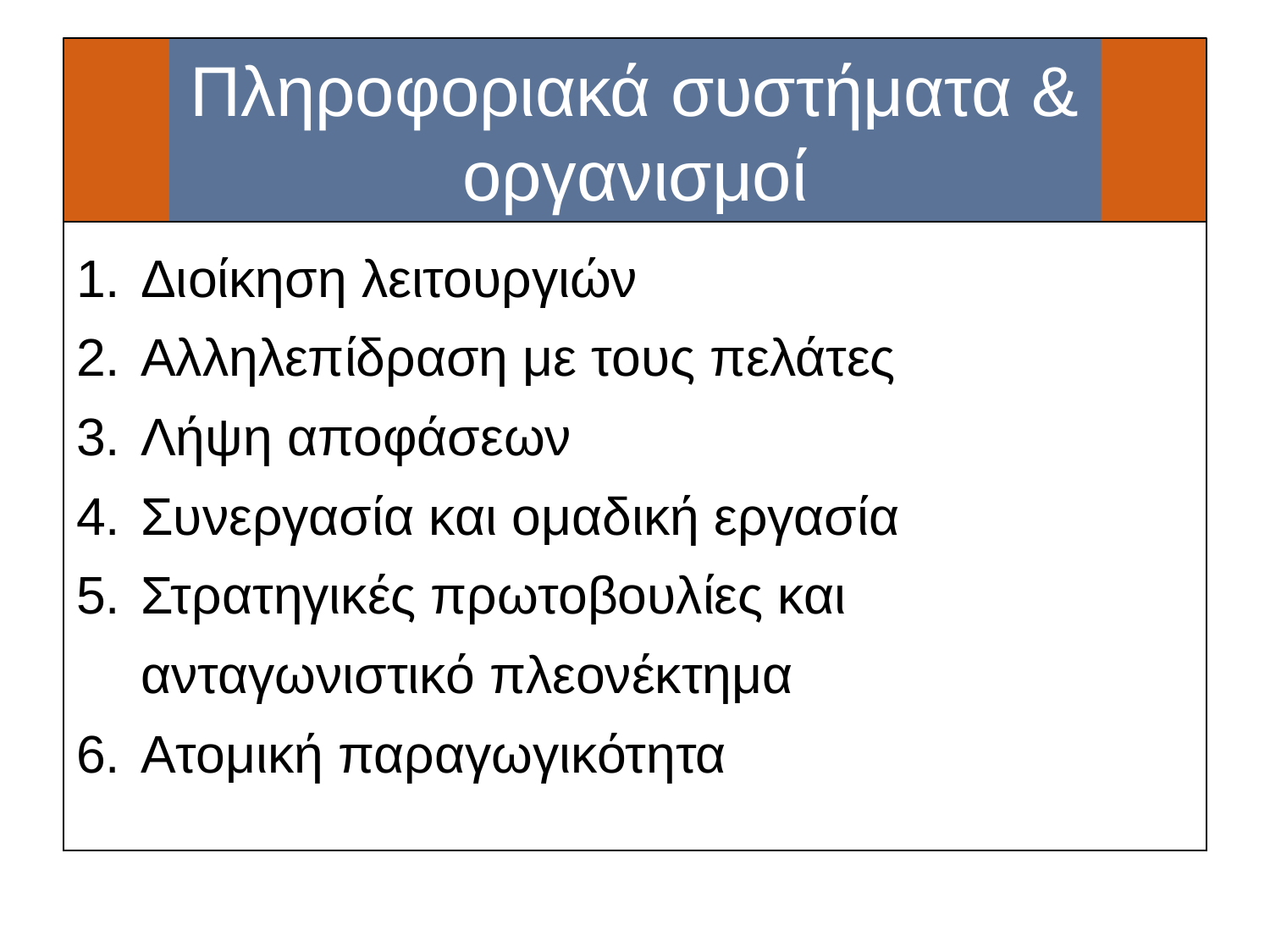

# Πληροφοριακά συστήματα & οργανισμοί

Διοίκηση λειτουργιών
Αλληλεπίδραση με τους πελάτες
Λήψη αποφάσεων
Συνεργασία και ομαδική εργασία
Στρατηγικές πρωτοβουλίες και ανταγωνιστικό πλεονέκτημα
Ατομική παραγωγικότητα